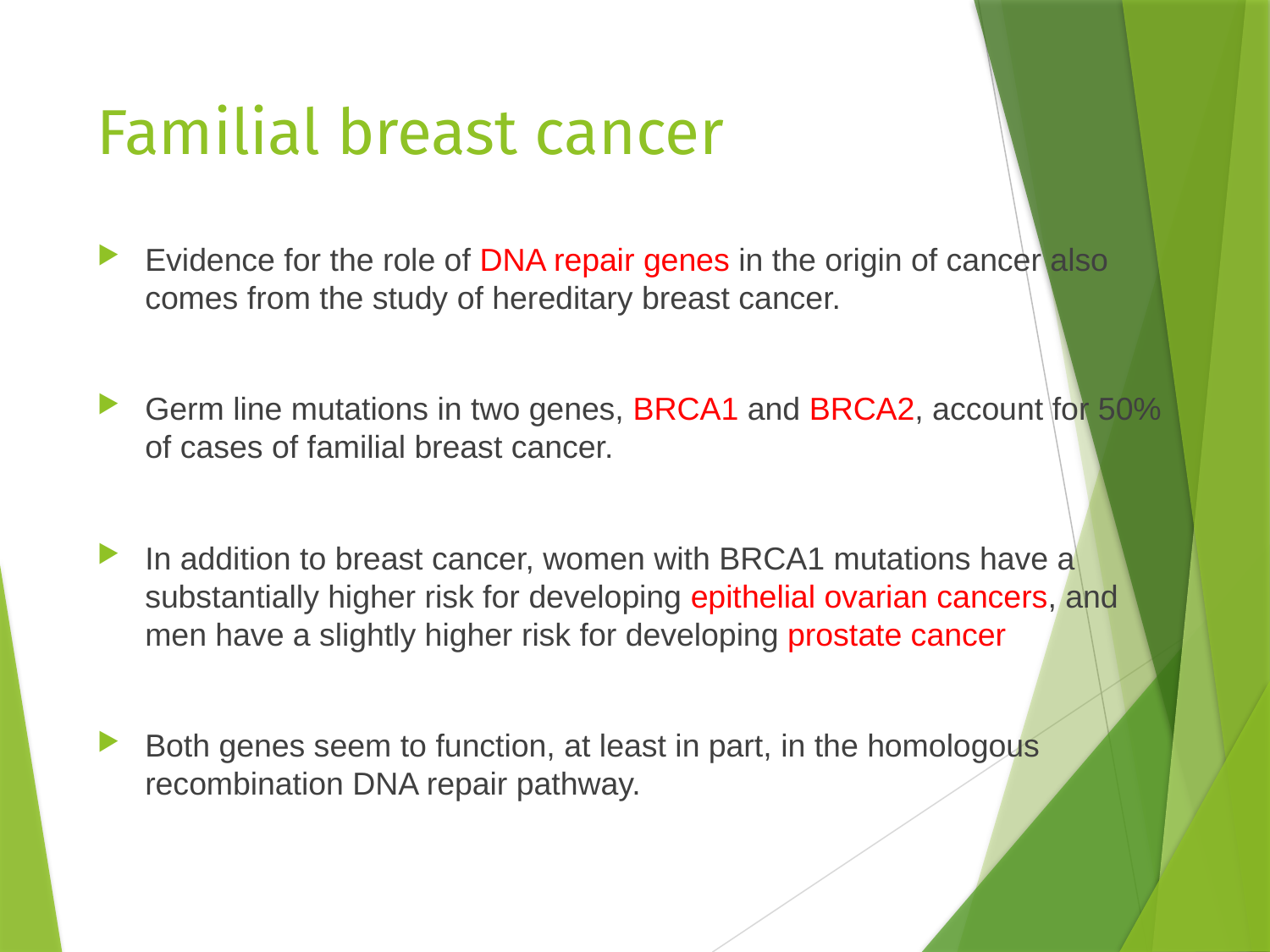

# Familial breast cancer
Evidence for the role of DNA repair genes in the origin of cancer also comes from the study of hereditary breast cancer.

Germ line mutations in two genes, BRCA1 and BRCA2, account for 50% of cases of familial breast cancer.

In addition to breast cancer, women with BRCA1 mutations have a substantially higher risk for developing epithelial ovarian cancers, and men have a slightly higher risk for developing prostate cancer

Both genes seem to function, at least in part, in the homologous recombination DNA repair pathway.